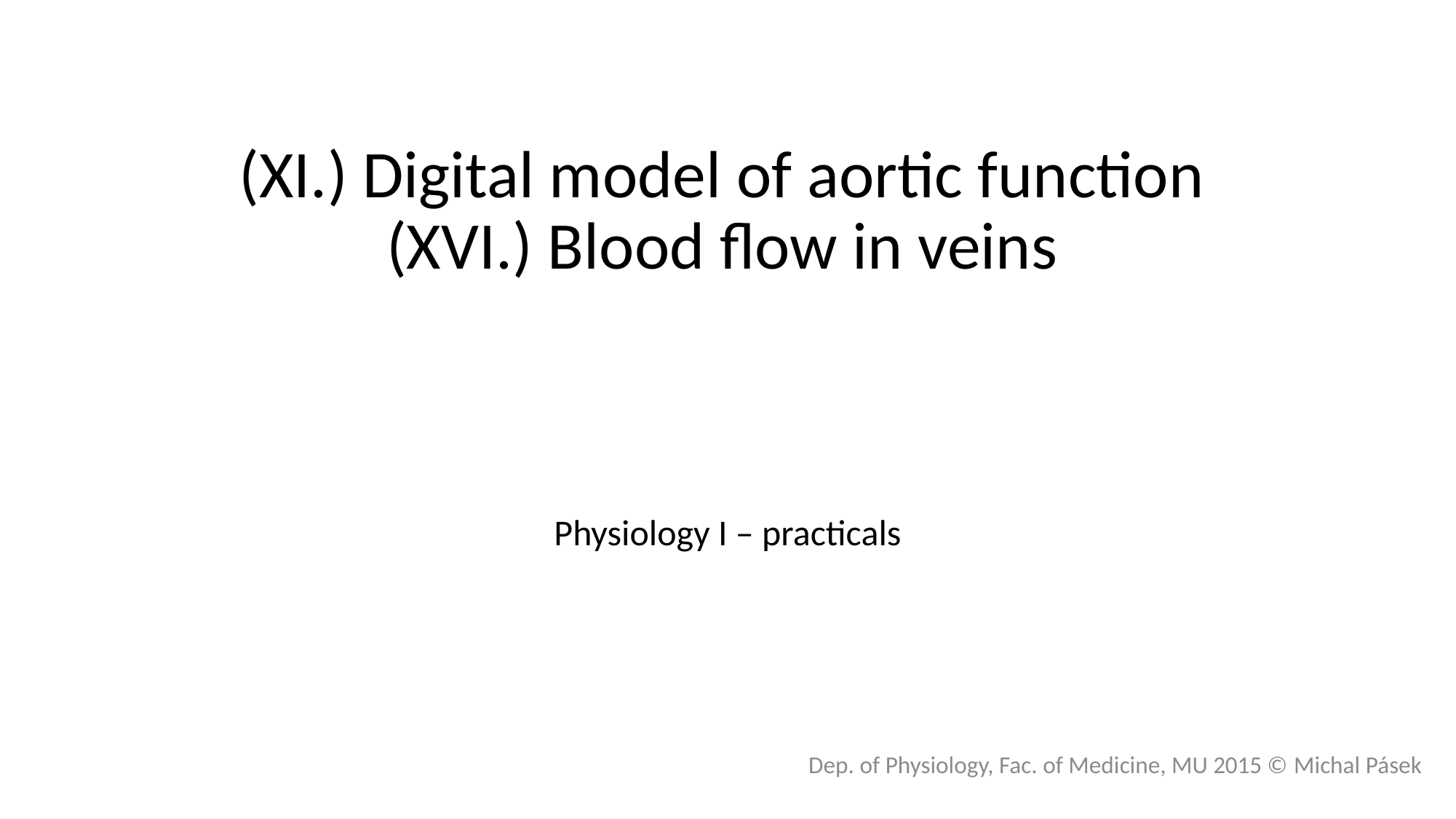

# (XI.) Digital model of aortic function (XVI.) Blood flow in veins
Physiology I – practicals
Dep. of Physiology, Fac. of Medicine, MU 2015 © Michal Pásek